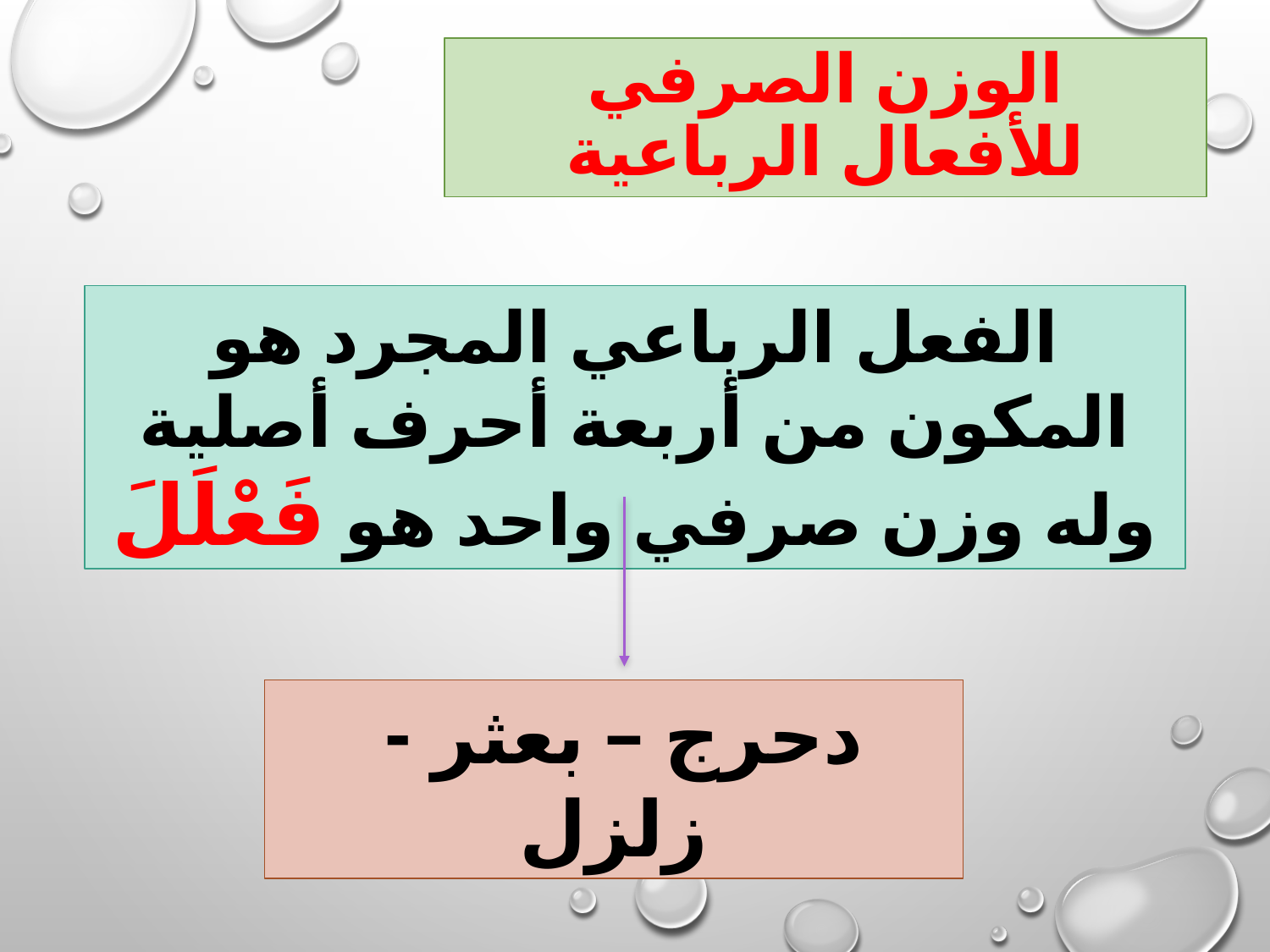

# الوزن الصرفي للأفعال الرباعية
الفعل الرباعي المجرد هو المكون من أربعة أحرف أصلية وله وزن صرفي واحد هو فَعْلَلَ
دحرج – بعثر -  زلزل